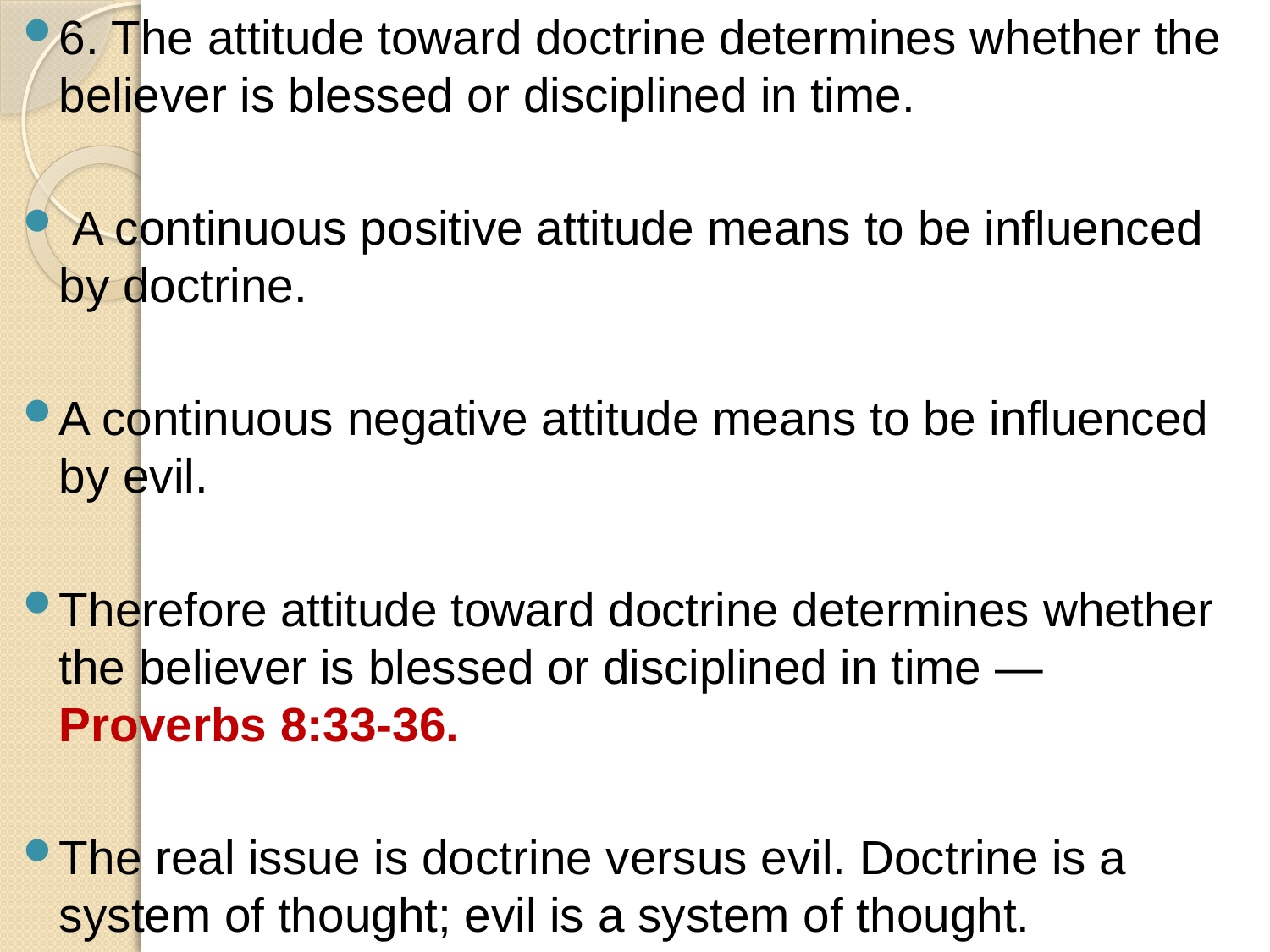

6. The attitude toward doctrine determines whether the believer is blessed or disciplined in time.

 A continuous positive attitude means to be influenced by doctrine.

A continuous negative attitude means to be influenced by evil.

Therefore attitude toward doctrine determines whether the believer is blessed or disciplined in time — Proverbs 8:33-36.

The real issue is doctrine versus evil. Doctrine is a system of thought; evil is a system of thought.